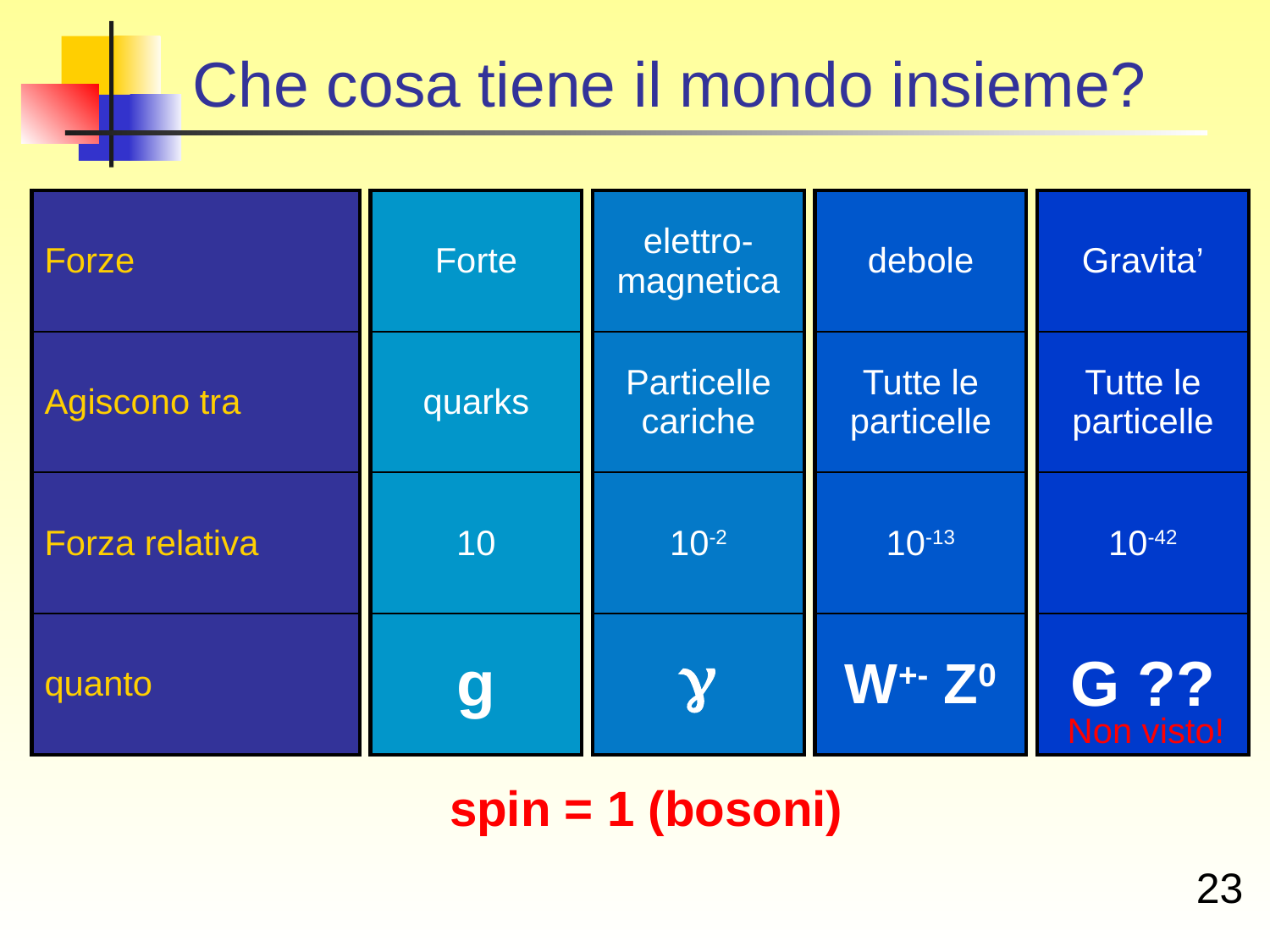

# Che cosa tiene il mondo insieme?
| Forze |
| --- |
| Agiscono tra |
| Forza relativa |
| quanto |
| Forte |
| --- |
| quarks |
| 10 |
| g |
| elettro-magnetica |
| --- |
| Particelle cariche |
| 10-2 |
| γ |
| debole |
| --- |
| Tutte le particelle |
| 10-13 |
| W+- Z0 |
| Gravita’ |
| --- |
| Tutte le particelle |
| 10-42 |
| G ?? |
Non visto!
spin = 1 (bosoni)
23